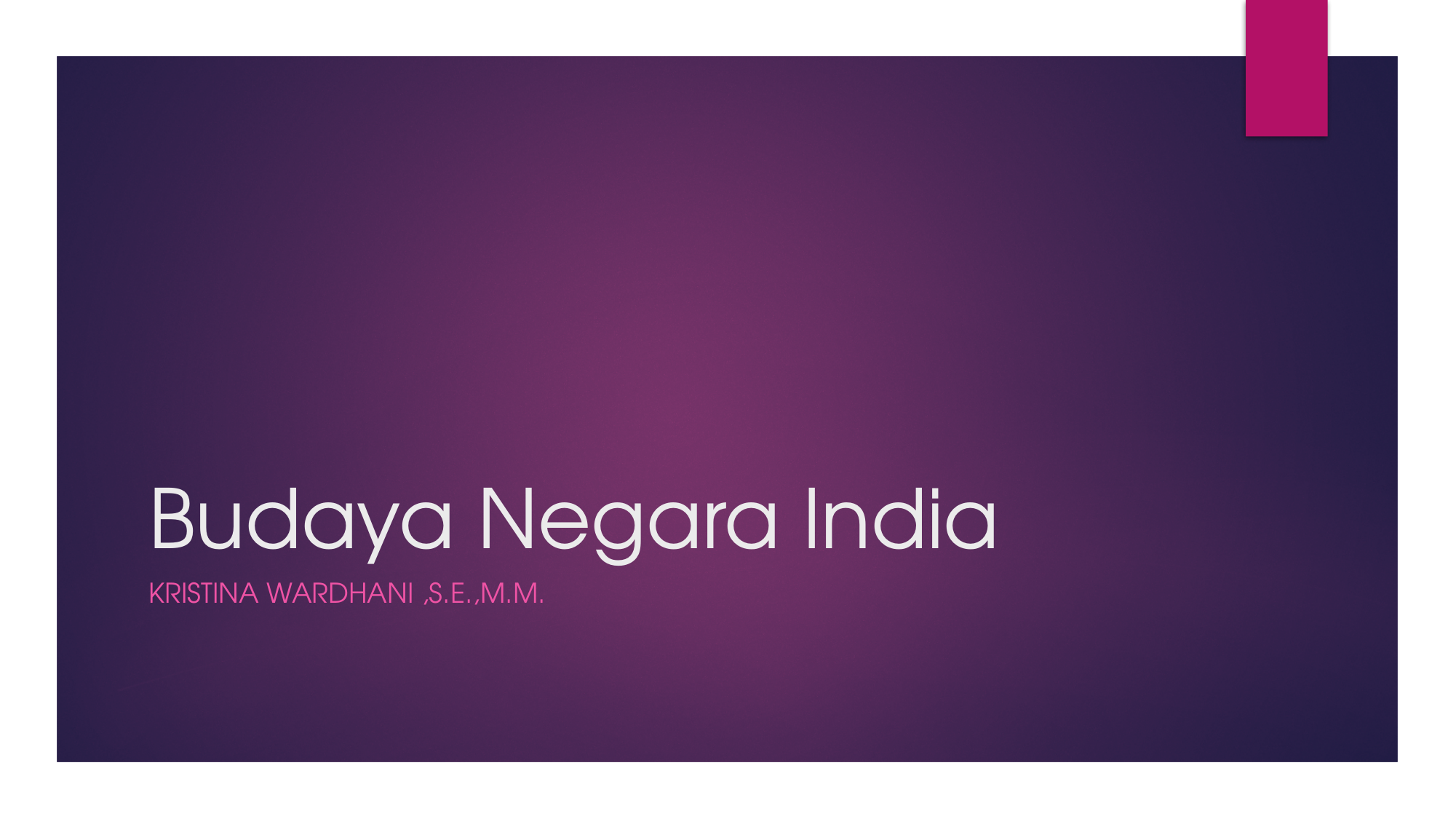

# Budaya Negara India
Kristina Wardhani ,S.E.,M.M.